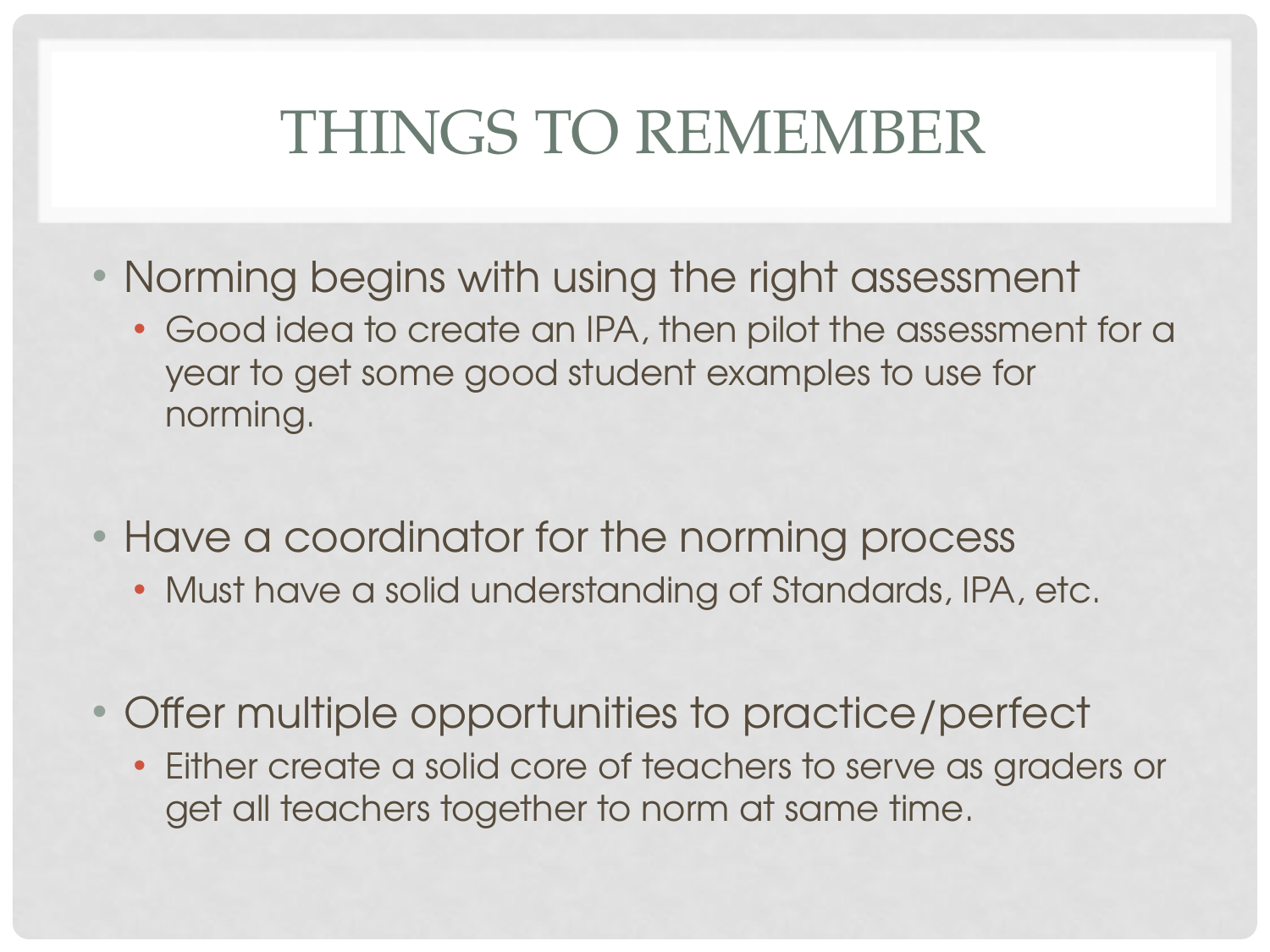

# Things to remember
Norming begins with using the right assessment
Good idea to create an IPA, then pilot the assessment for a year to get some good student examples to use for norming.

Have a coordinator for the norming process
Must have a solid understanding of Standards, IPA, etc.

Offer multiple opportunities to practice/perfect
Either create a solid core of teachers to serve as graders or get all teachers together to norm at same time.